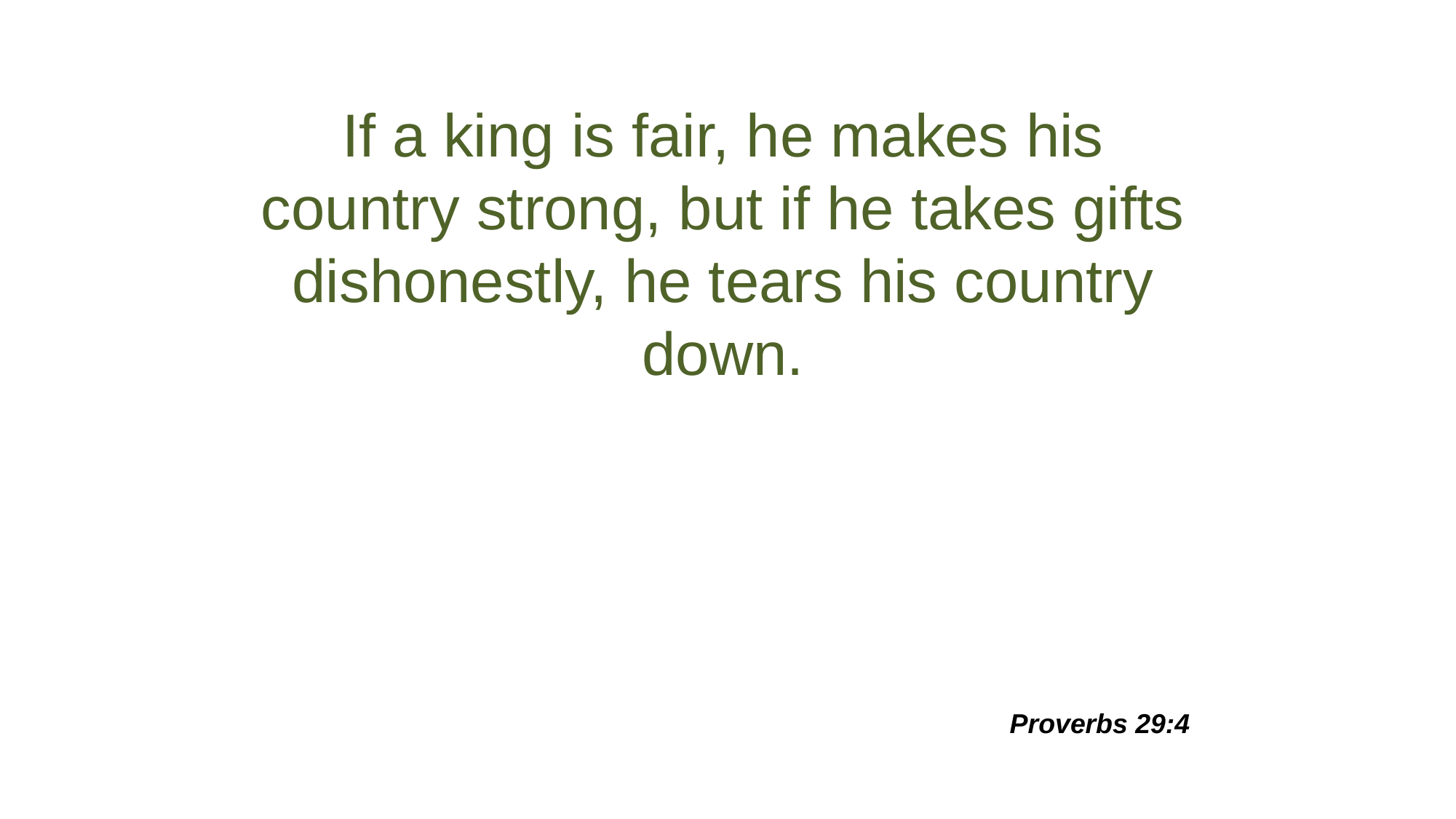

# If a king is fair, he makes his country strong, but if he takes gifts dishonestly, he tears his country down.
Proverbs 29:4